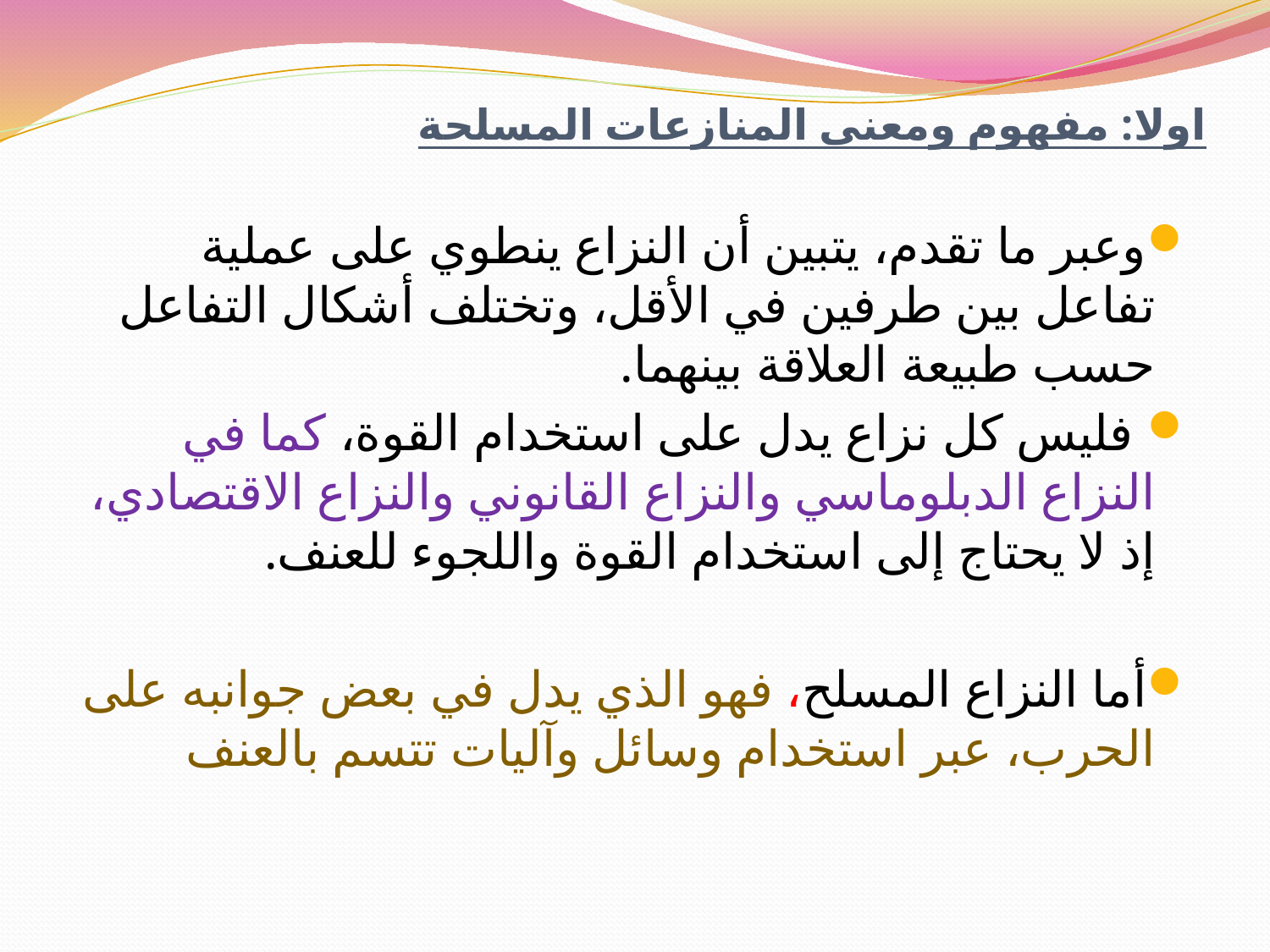

# اولا: مفهوم ومعنى المنازعات المسلحة

وعبر ما تقدم، يتبين أن النزاع ينطوي على عملية تفاعل بين طرفين في الأقل، وتختلف أشكال التفاعل حسب طبيعة العلاقة بينهما.
 فليس كل نزاع يدل على استخدام القوة، كما في النزاع الدبلوماسي والنزاع القانوني والنزاع الاقتصادي، إذ لا يحتاج إلى استخدام القوة واللجوء للعنف.

أما النزاع المسلح، فهو الذي يدل في بعض جوانبه على الحرب، عبر استخدام وسائل وآليات تتسم بالعنف